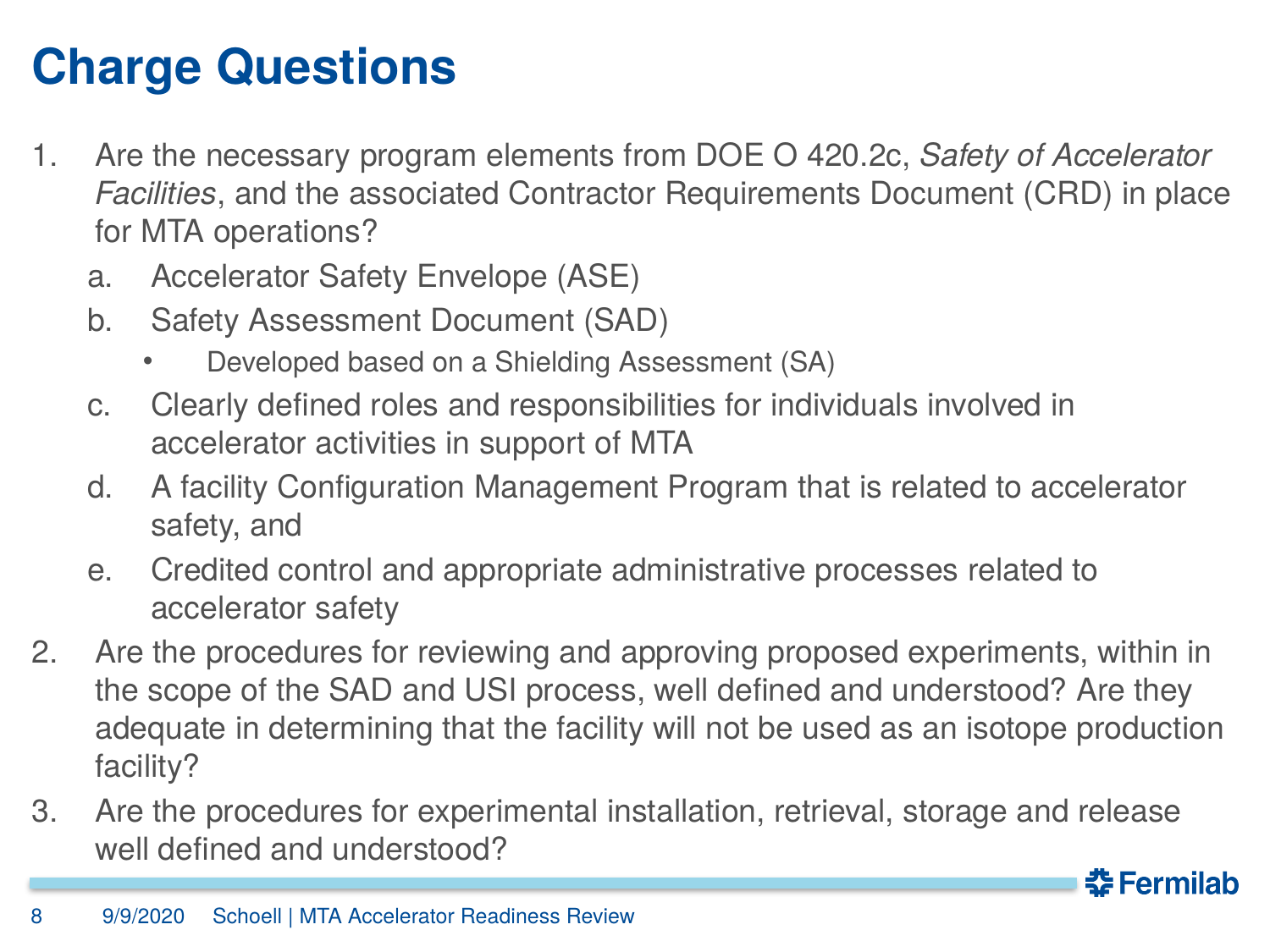

# Charge Questions
Are the necessary program elements from DOE O 420.2c, Safety of Accelerator Facilities, and the associated Contractor Requirements Document (CRD) in place for MTA operations?
Accelerator Safety Envelope (ASE)
Safety Assessment Document (SAD)
Developed based on a Shielding Assessment (SA)
Clearly defined roles and responsibilities for individuals involved in accelerator activities in support of MTA
A facility Configuration Management Program that is related to accelerator safety, and
Credited control and appropriate administrative processes related to accelerator safety
Are the procedures for reviewing and approving proposed experiments, within in the scope of the SAD and USI process, well defined and understood? Are they adequate in determining that the facility will not be used as an isotope production facility?
Are the procedures for experimental installation, retrieval, storage and release well defined and understood?
8
9/9/2020
Schoell | MTA Accelerator Readiness Review